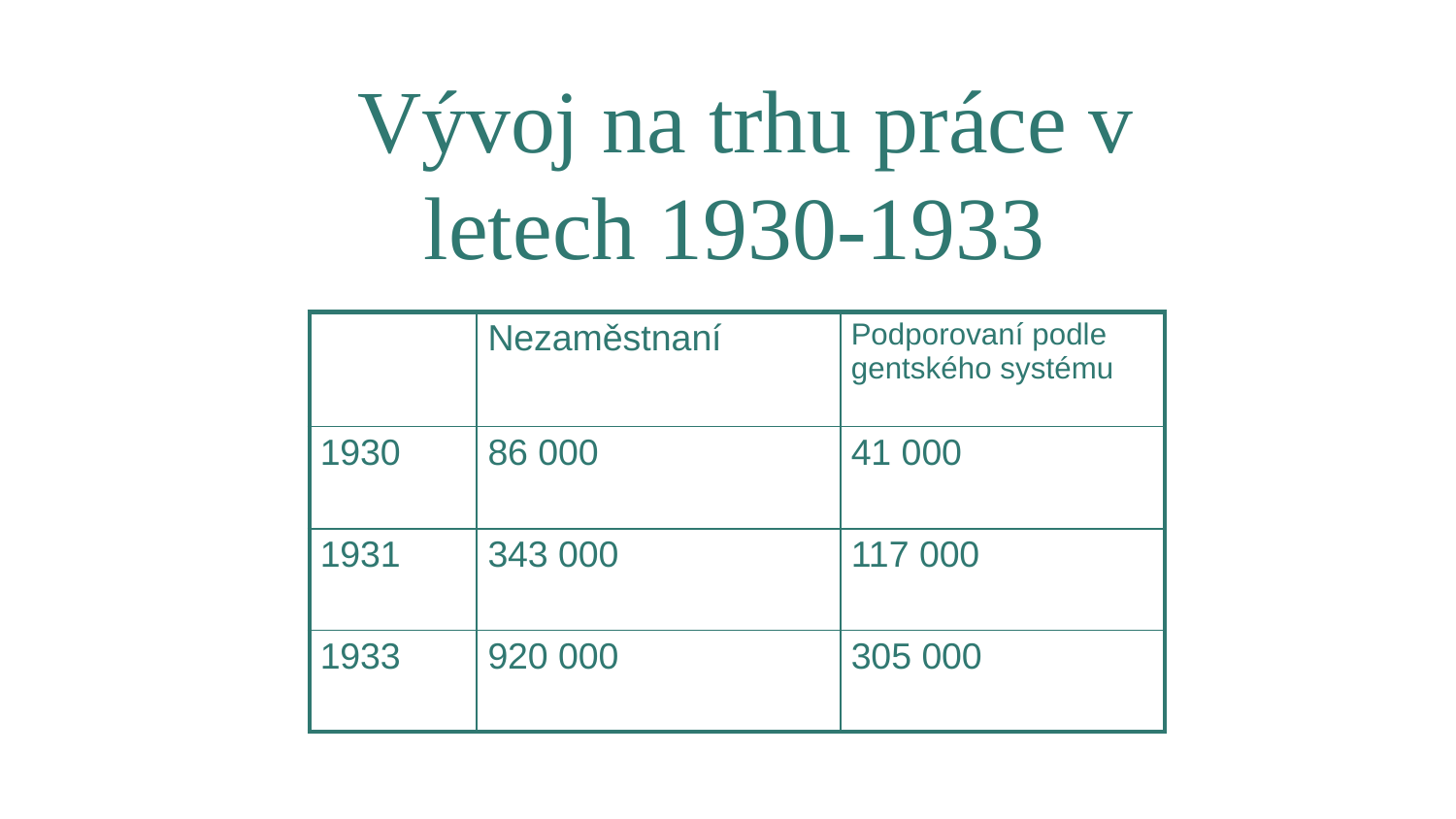

# Vývoj na trhu práce v letech 1930-1933
|  | Nezaměstnaní | Podporovaní podle gentského systému |
| --- | --- | --- |
| 1930 | 86 000 | 41 000 |
| 1931 | 343 000 | 117 000 |
| 1933 | 920 000 | 305 000 |